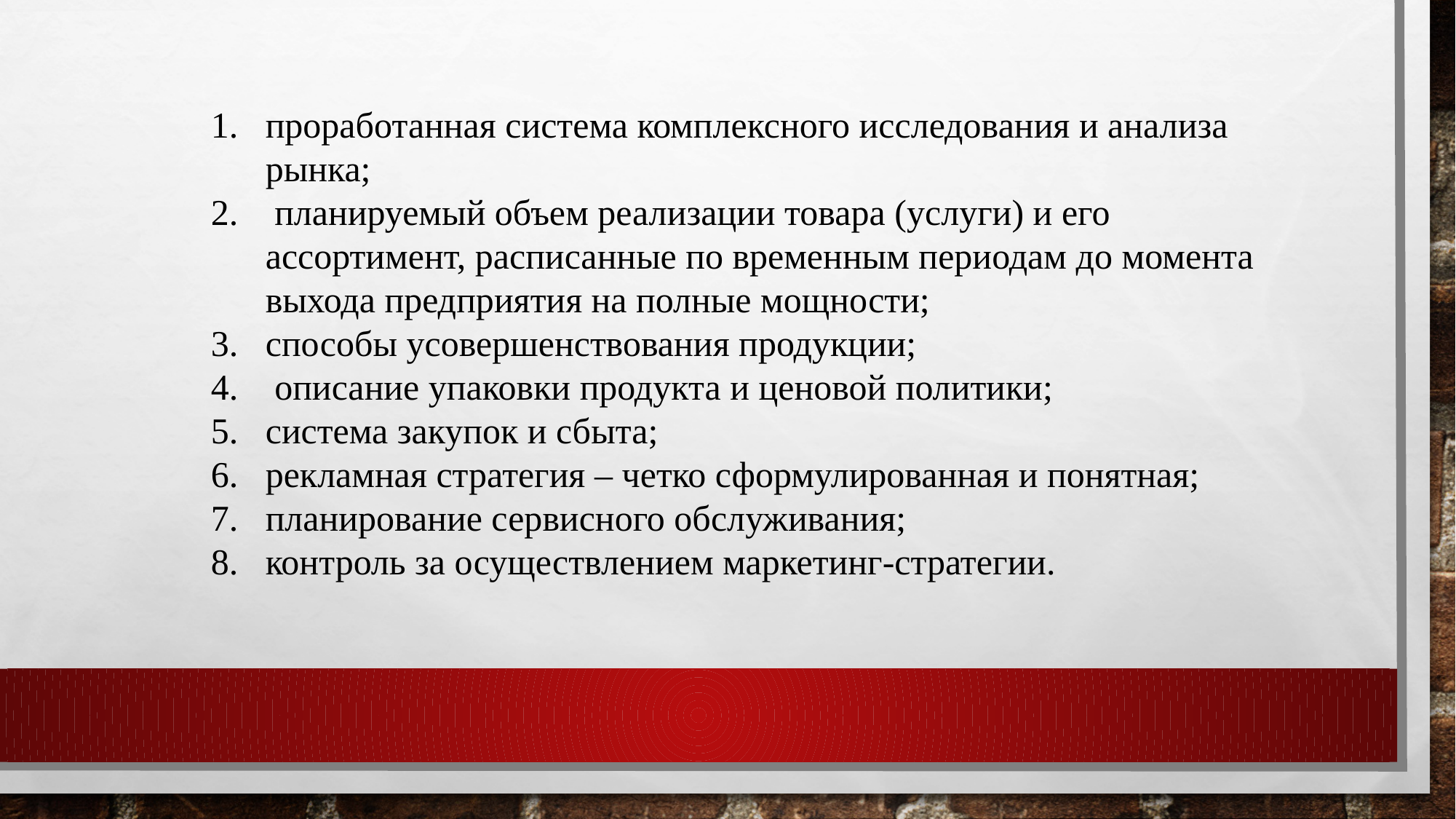

проработанная система комплексного исследования и анализа рынка;
 планируемый объем реализации товара (услуги) и его ассортимент, расписанные по временным периодам до момента выхода предприятия на полные мощности;
способы усовершенствования продукции;
 описание упаковки продукта и ценовой политики;
система закупок и сбыта;
рекламная стратегия – четко сформулированная и понятная;
планирование сервисного обслуживания;
контроль за осуществлением маркетинг-стратегии.